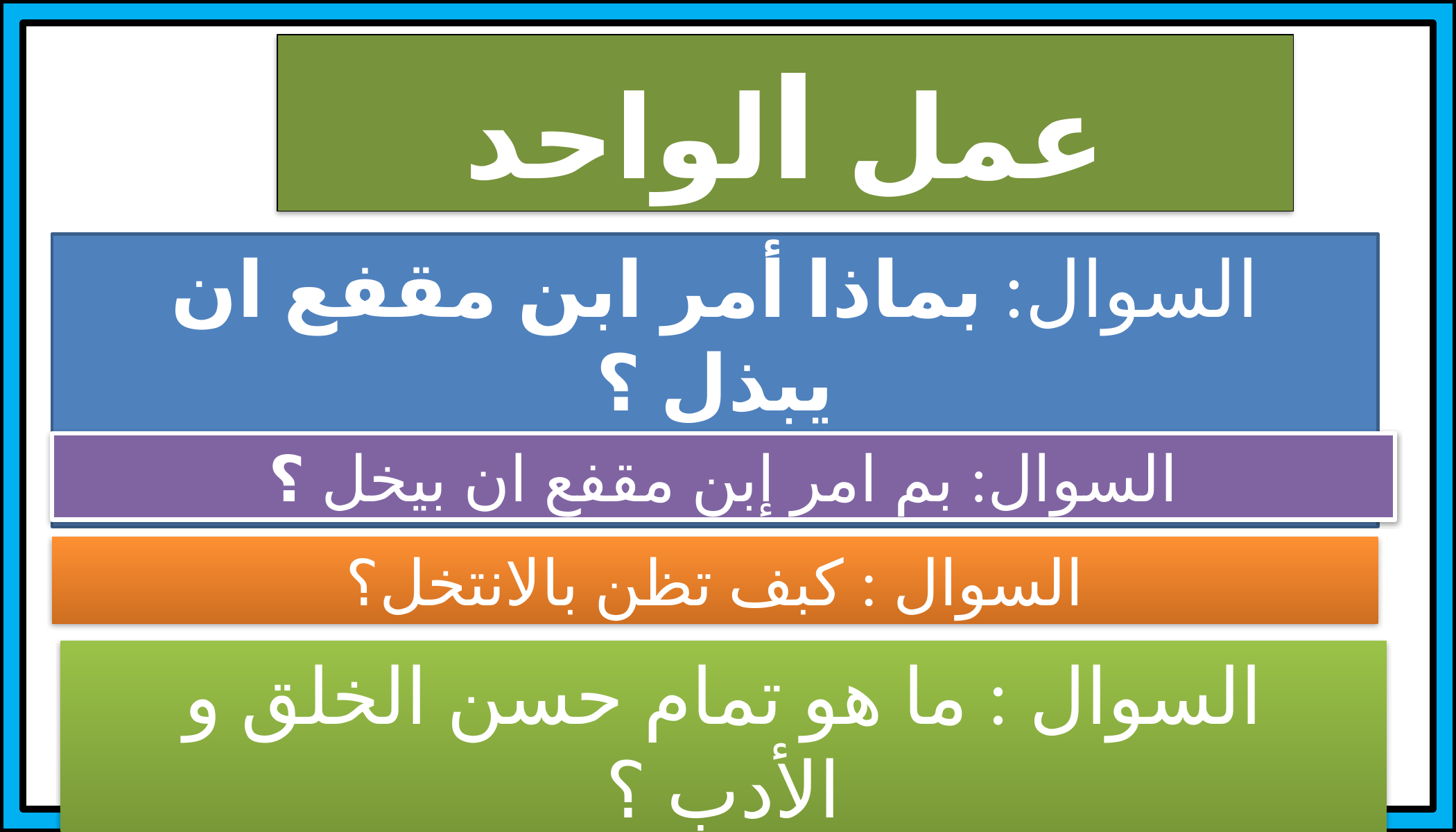

عمل الواحد
السوال: بماذا أمر ابن مقفع ان يبذل ؟

السوال: بم امر إبن مقفع ان بيخل ؟
السوال : كبف تظن بالانتخل؟
السوال : ما هو تمام حسن الخلق و الأدب ؟